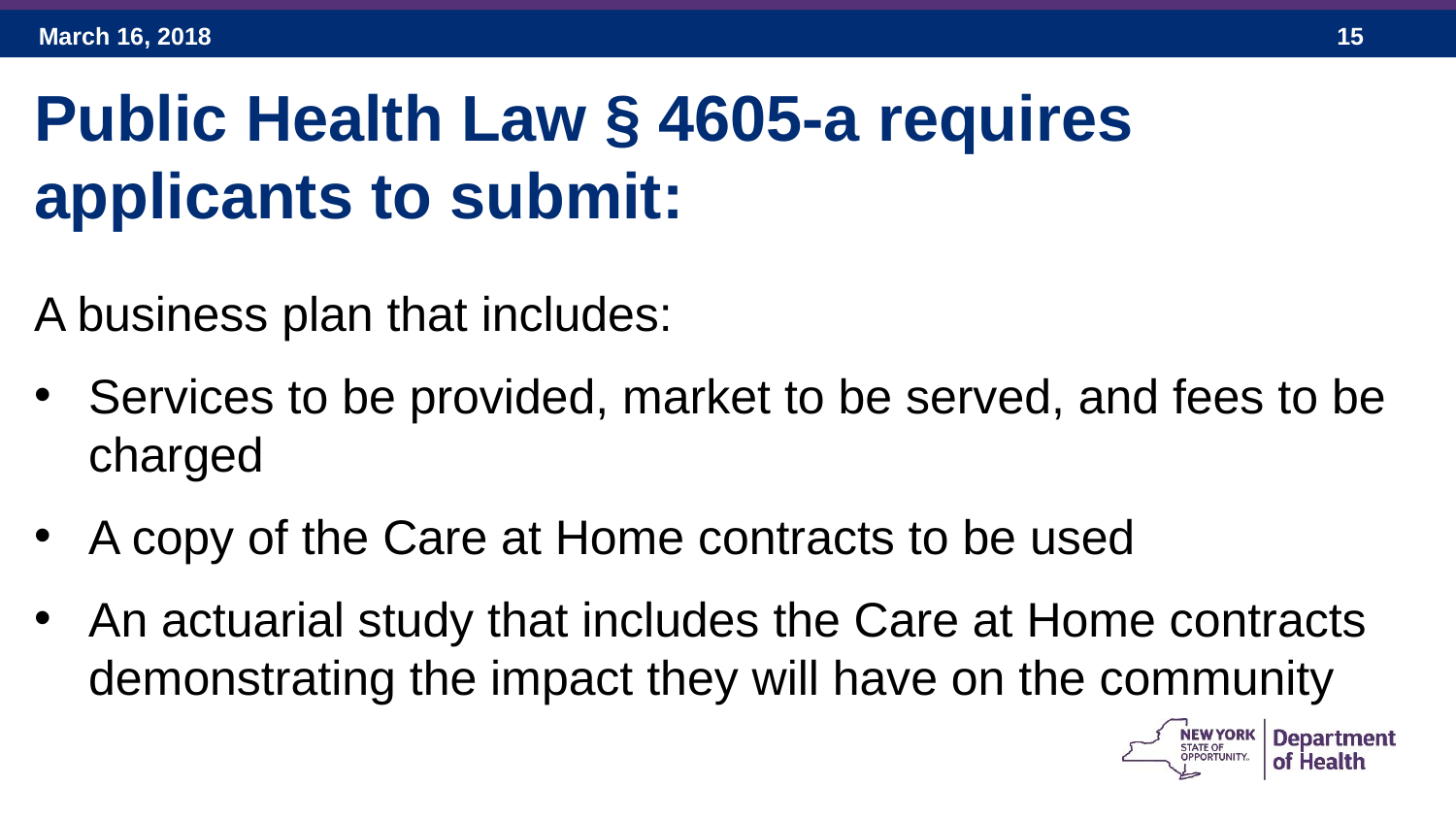

Public Health Law § 4605-a requires applicants to submit:
A business plan that includes:
Services to be provided, market to be served, and fees to be charged
A copy of the Care at Home contracts to be used
An actuarial study that includes the Care at Home contracts demonstrating the impact they will have on the community